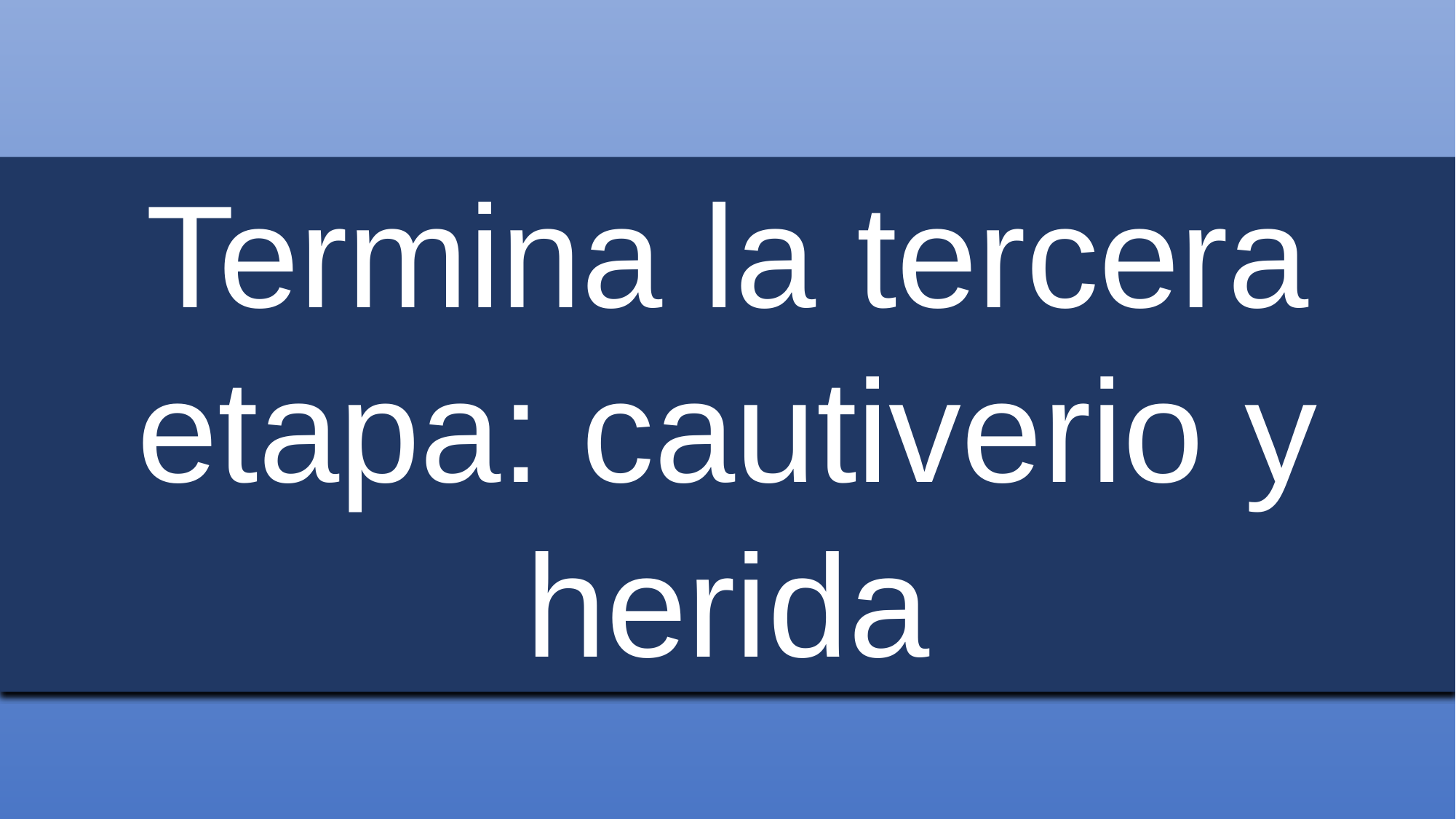

Termina la tercera etapa: cautiverio y herida